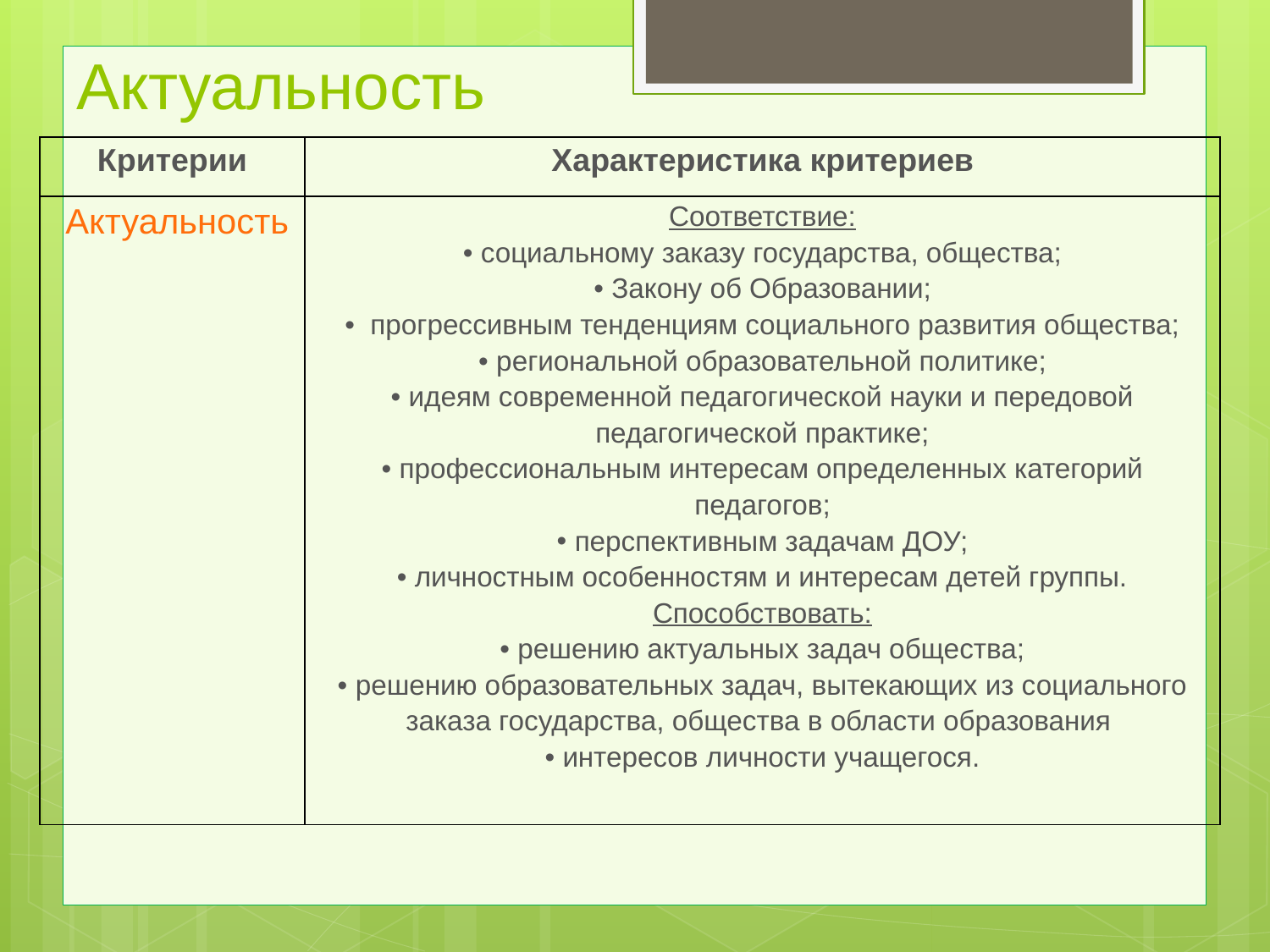

# Актуальность
| Критерии | Характеристика критериев |
| --- | --- |
| Актуальность | Соответствие: • социальному заказу государства, общества; • Закону об Образовании; •  прогрессивным тенденциям социального развития общества; • региональной образовательной политике; • идеям современной педагогической науки и передовой педагогической практике; • профессиональным интересам определенных категорий педагогов; перспективным задачам ДОУ; личностным особенностям и интересам детей группы. Способствовать: • решению актуальных задач общества; • решению образовательных задач, вытекающих из социального заказа государства, общества в области образования интересов личности учащегося. |